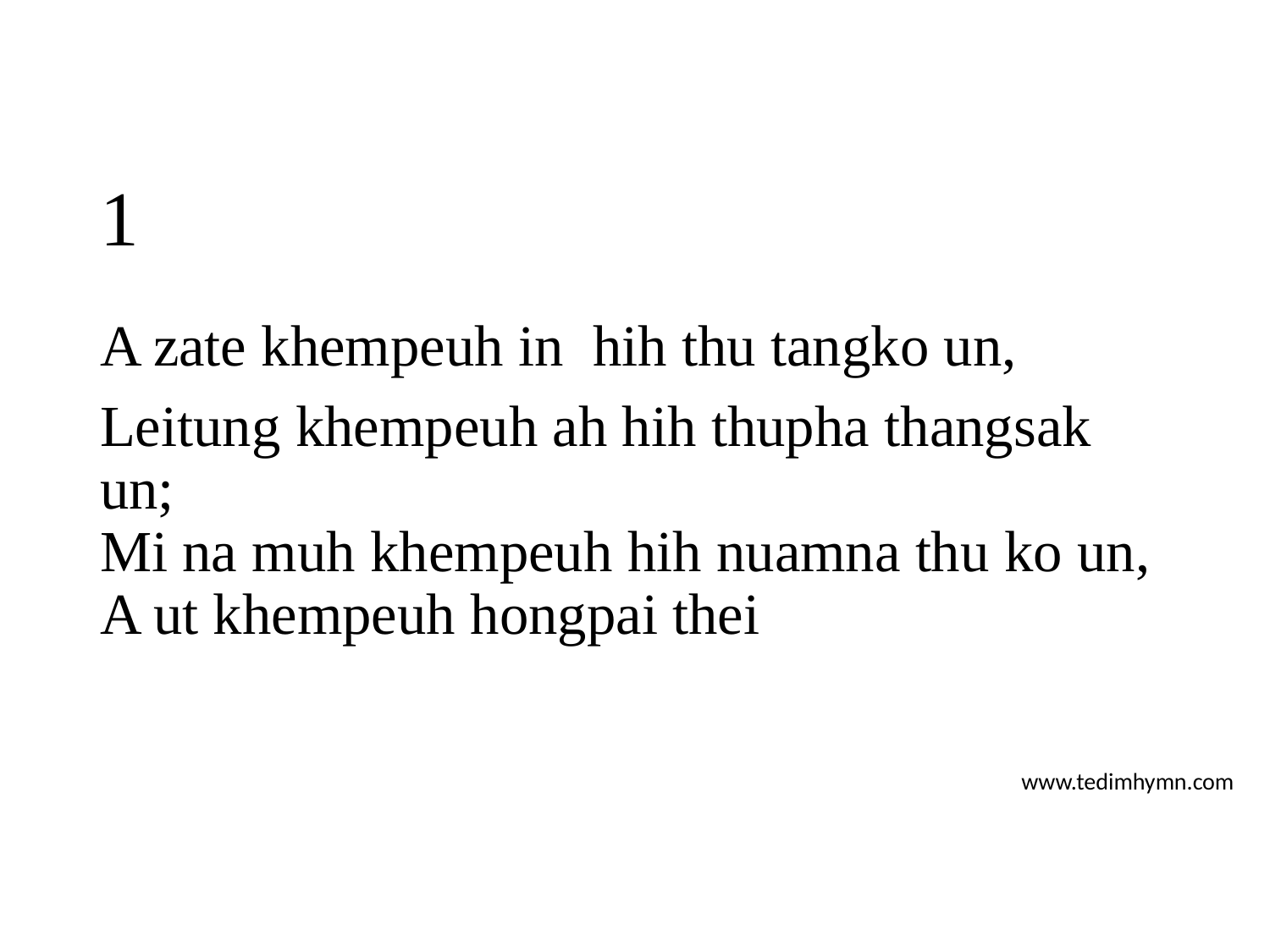

# 1
A zate khempeuh in  hih thu tangko un,
Leitung khempeuh ah hih thupha thangsak un;
Mi na muh khempeuh hih nuamna thu ko un,
A ut khempeuh hongpai thei
www.tedimhymn.com